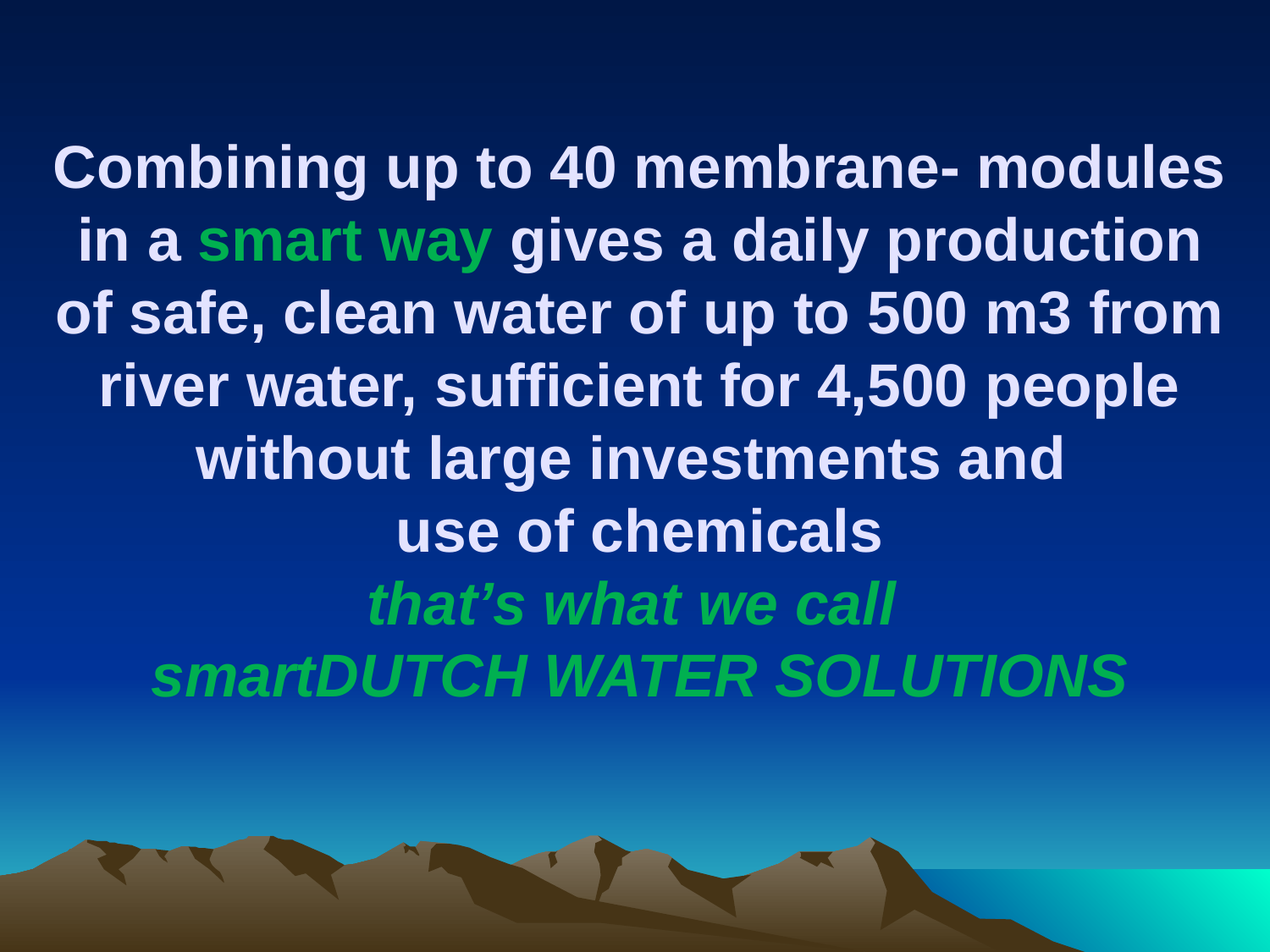

# Combining up to 40 membrane- modules in a smart way gives a daily production of safe, clean water of up to 500 m3 from river water, sufficient for 4,500 people without large investments and use of chemicals that’s what we call smartDUTCH WATER SOLUTIONS